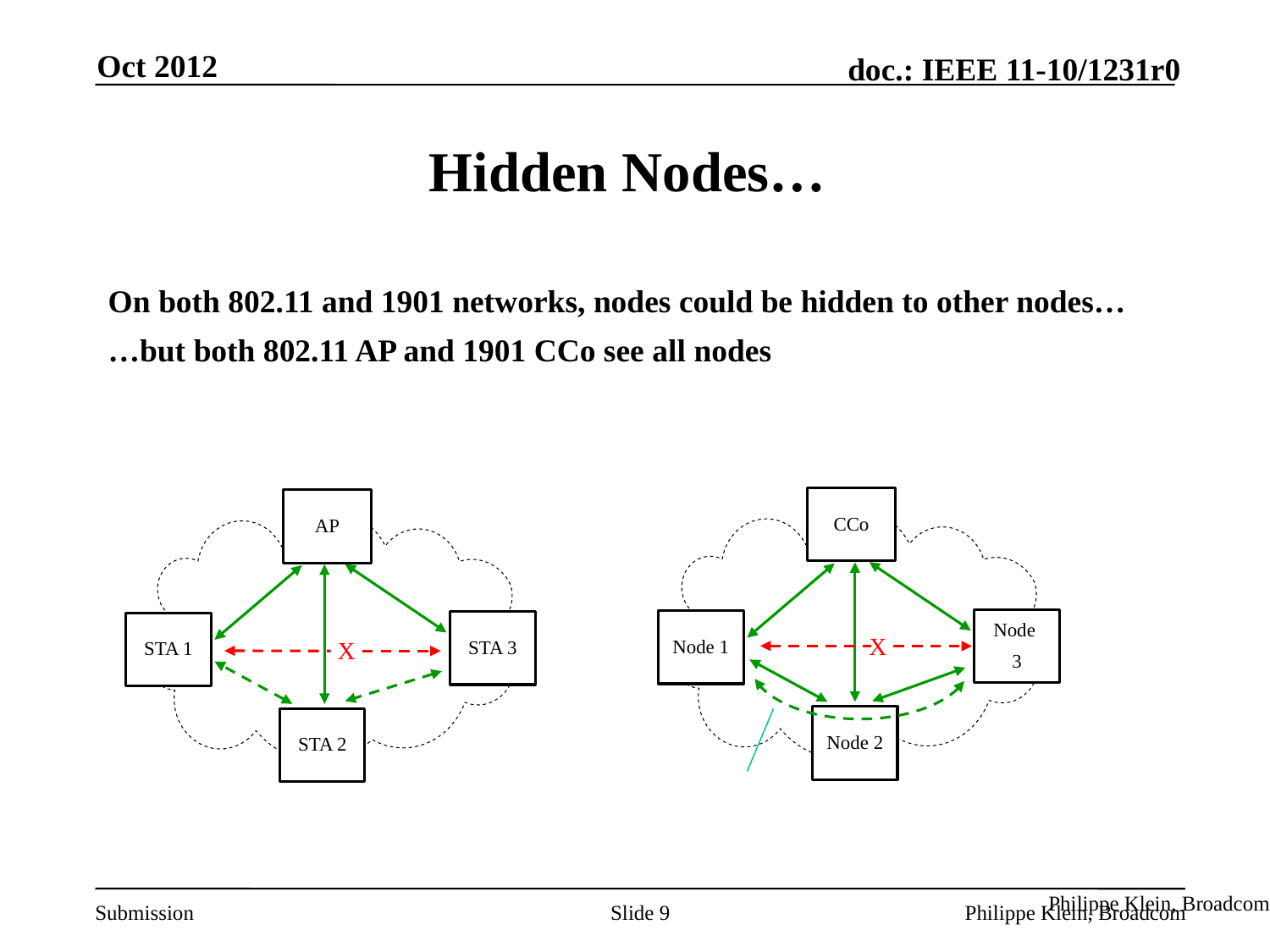

Oct 2012
# Hidden Nodes…
On both 802.11 and 1901 networks, nodes could be hidden to other nodes…
…but both 802.11 AP and 1901 CCo see all nodes
CCo
AP

Node
3
Node 1
STA 3
STA 1
X
X
Node 2
STA 2
Relaying
Philippe Klein, Broadcom
Slide 9
Philippe Klein, Broadcom